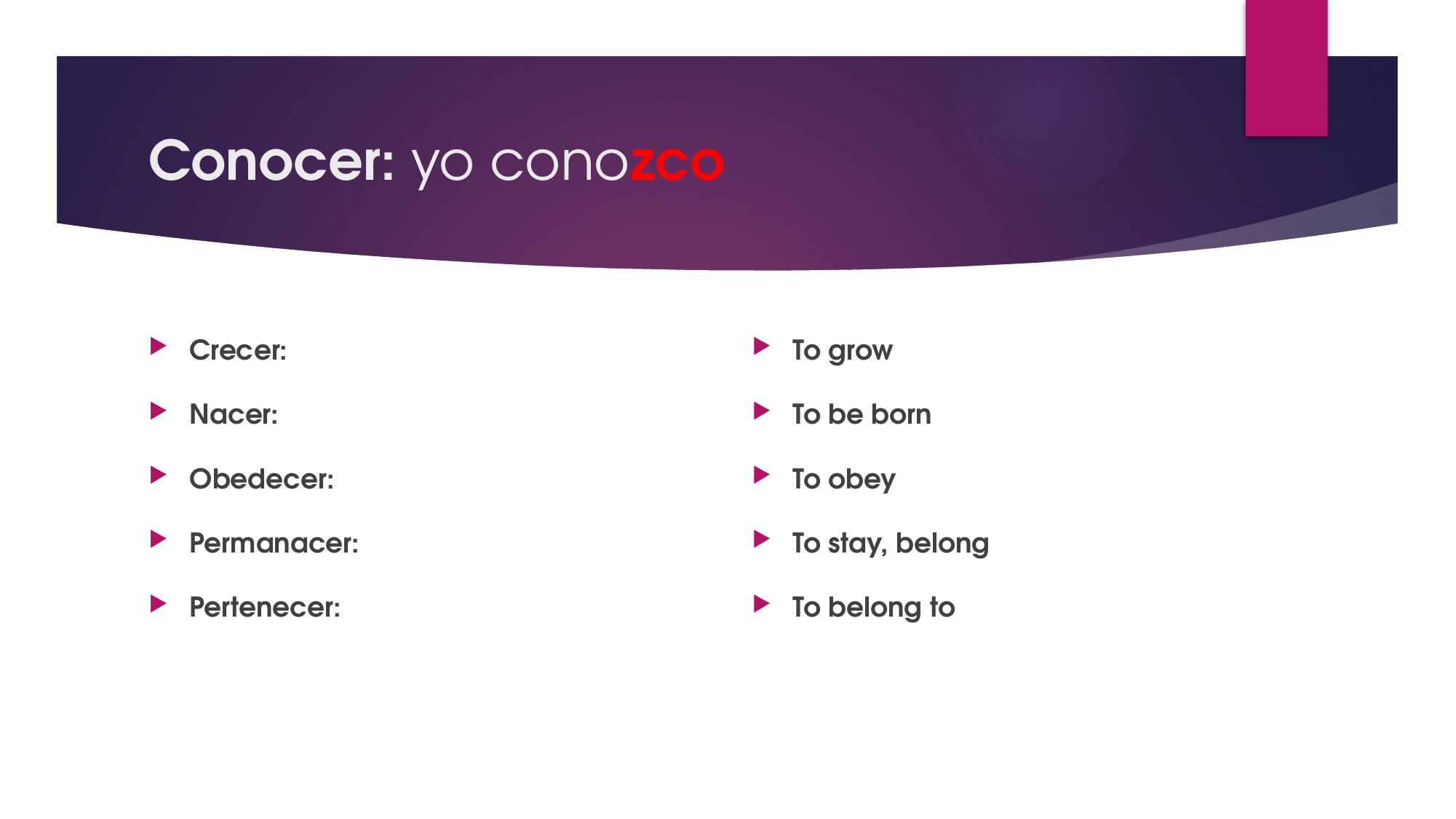

# Conocer: yo conozco
Crecer:
Nacer:
Obedecer:
Permanacer:
Pertenecer:
To grow
To be born
To obey
To stay, belong
To belong to